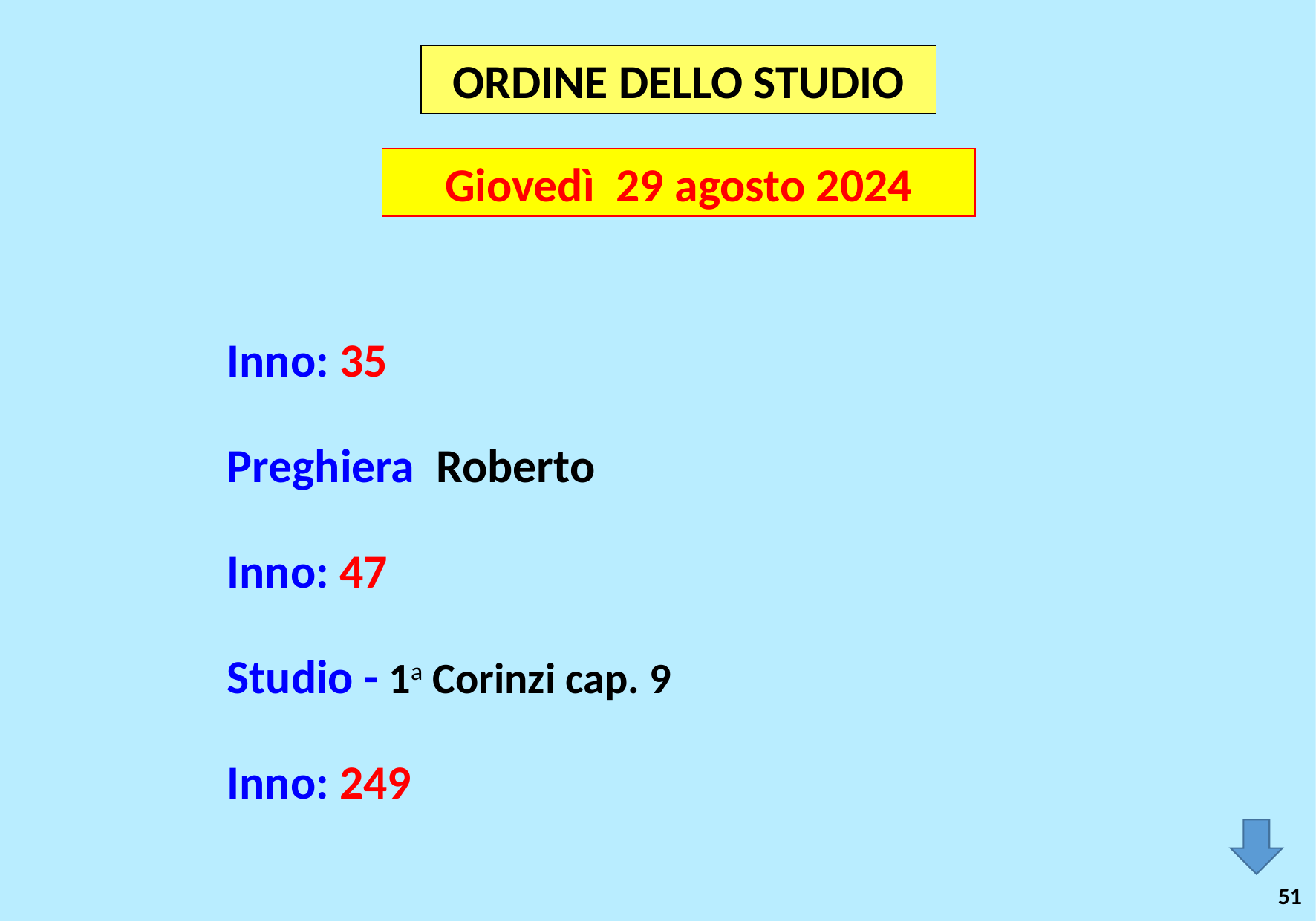

ORDINE DELLO STUDIO
Giovedì  29 agosto 2024
Inno: 35
Preghiera  Roberto
Inno: 47
Studio - 1a Corinzi cap. 9
Inno: 249

51